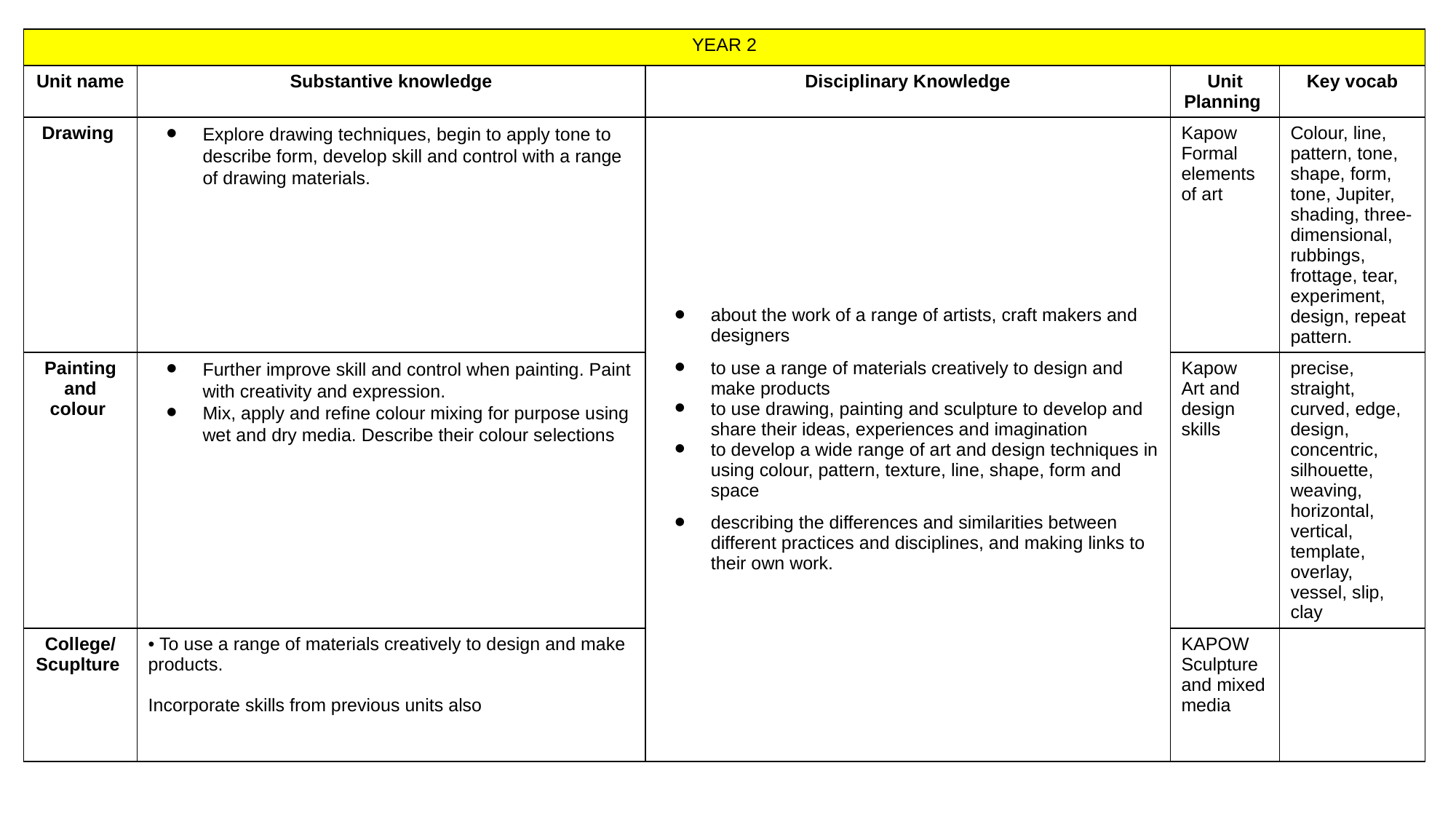

| YEAR 2 |  |  |  |  |
| --- | --- | --- | --- | --- |
| Unit name | Substantive knowledge | Disciplinary Knowledge | Unit Planning | Key vocab |
| Drawing | Explore drawing techniques, begin to apply tone to describe form, develop skill and control with a range of drawing materials. | about the work of a range of artists, craft makers and designers to use a range of materials creatively to design and make products to use drawing, painting and sculpture to develop and share their ideas, experiences and imagination to develop a wide range of art and design techniques in using colour, pattern, texture, line, shape, form and space describing the differences and similarities between different practices and disciplines, and making links to their own work. | Kapow Formal elements of art | Colour, line, pattern, tone, shape, form, tone, Jupiter, shading, three-dimensional, rubbings, frottage, tear, experiment, design, repeat pattern. |
| Painting and colour | Further improve skill and control when painting. Paint with creativity and expression. Mix, apply and refine colour mixing for purpose using wet and dry media. Describe their colour selections |  | Kapow Art and design skills | precise, straight, curved, edge, design, concentric, silhouette, weaving, horizontal, vertical, template, overlay, vessel, slip, clay |
| College/Scuplture | • To use a range of materials creatively to design and make products. Incorporate skills from previous units also |  | KAPOW Sculpture and mixed media |  |